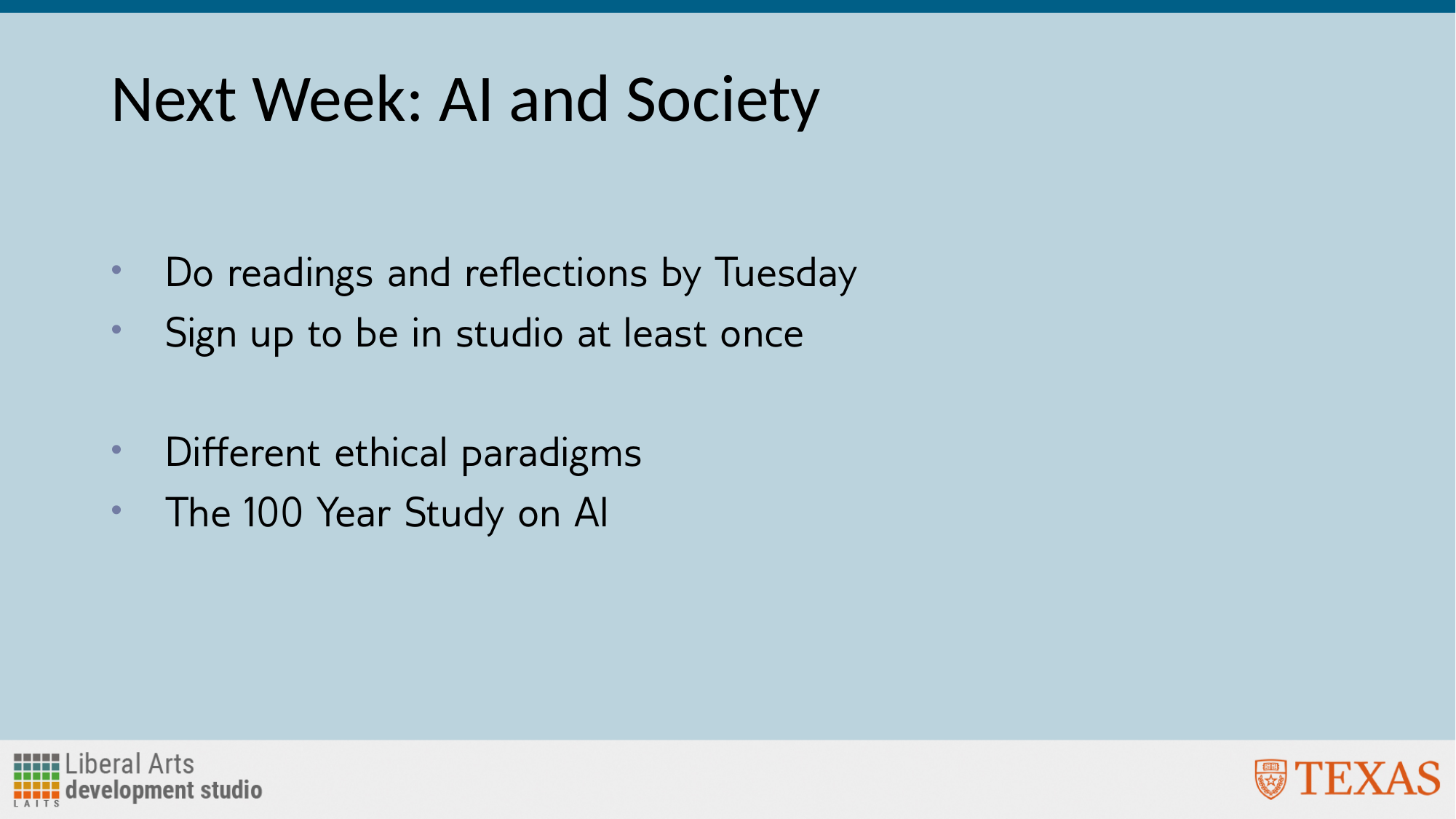

# Next Week: AI and Society

Do readings and reflections by Tuesday
Sign up to be in studio at least once

Different ethical paradigms
The 100 Year Study on AI